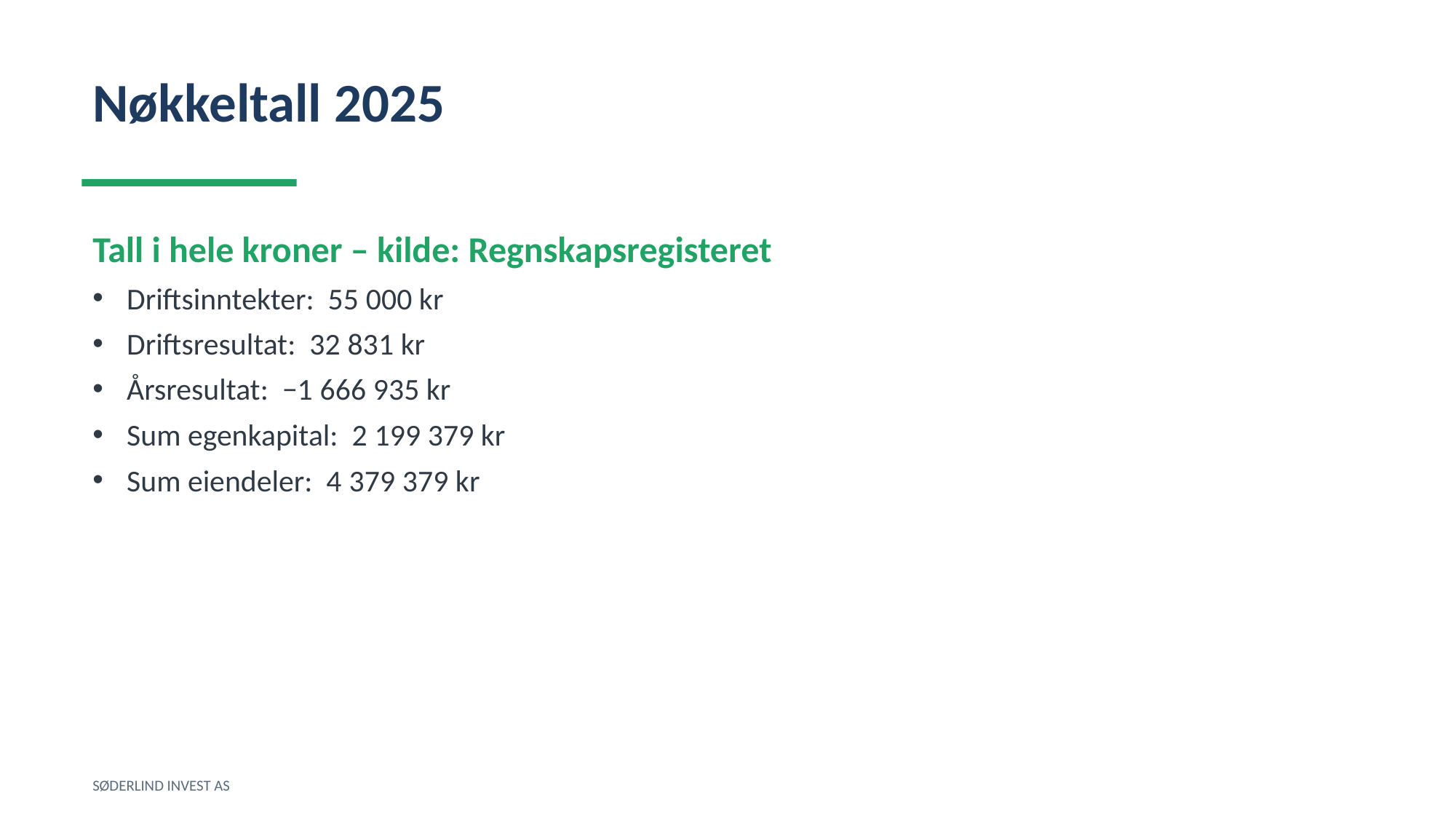

Nøkkeltall 2025

Tall i hele kroner – kilde: Regnskapsregisteret
Driftsinntekter:  55 000 kr
Driftsresultat:  32 831 kr
Årsresultat:  −1 666 935 kr
Sum egenkapital:  2 199 379 kr
Sum eiendeler:  4 379 379 kr
SØDERLIND INVEST AS